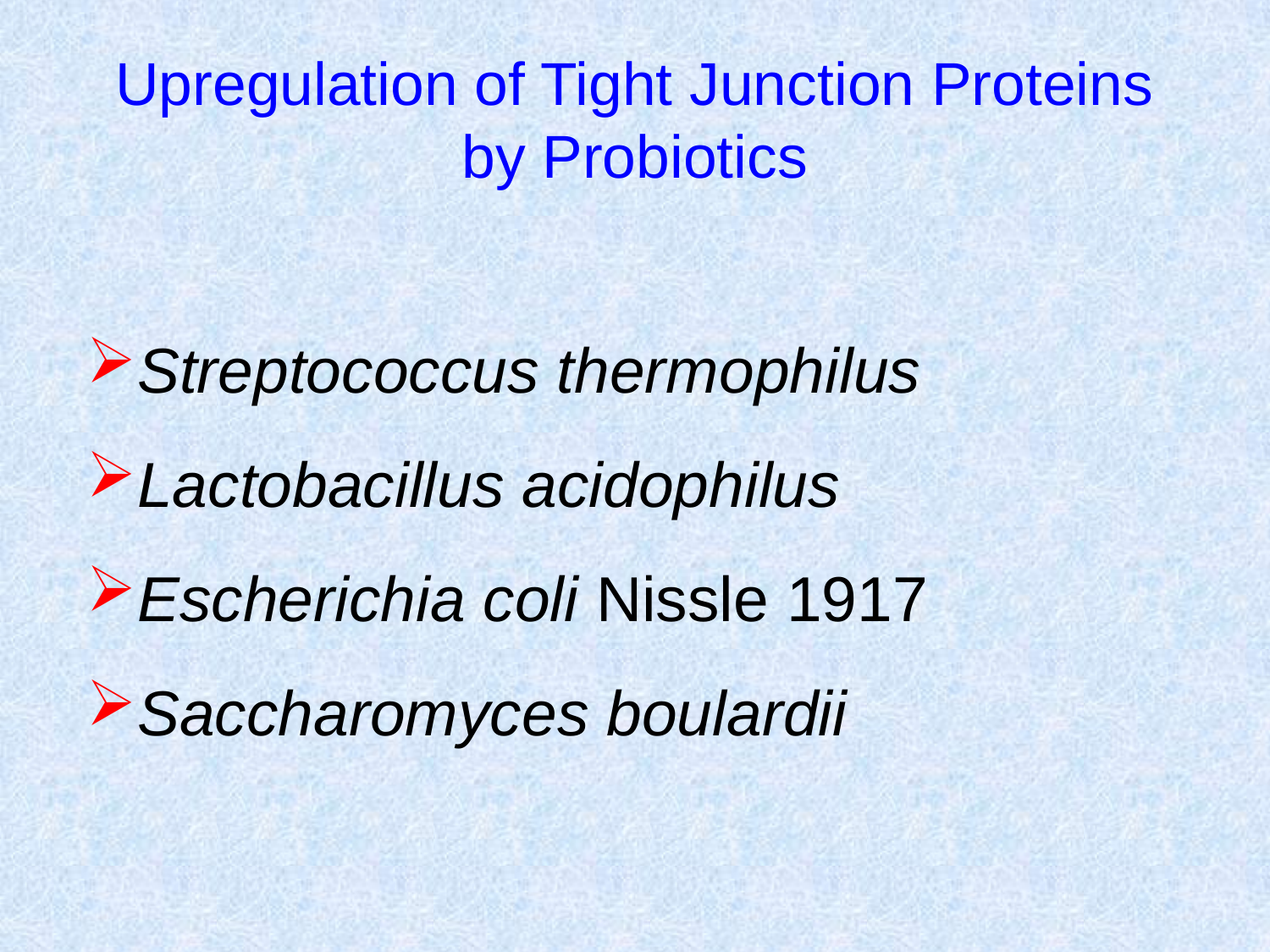

# Upregulation of Tight Junction Proteins by Probiotics
Streptococcus thermophilus
Lactobacillus acidophilus
Escherichia coli Nissle 1917
Saccharomyces boulardii